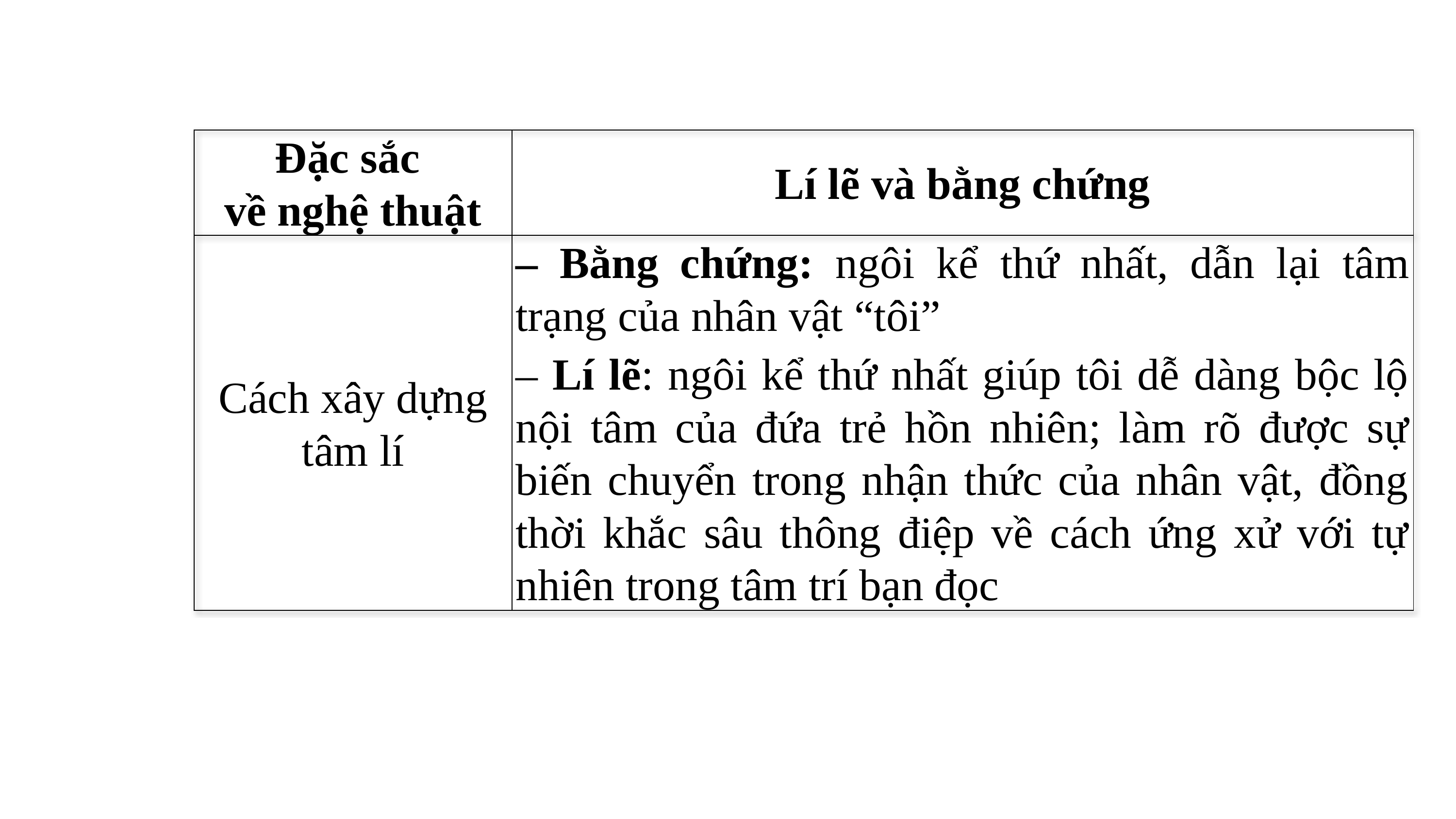

| Đặc sắc về nghệ thuật | Lí lẽ và bằng chứng |
| --- | --- |
| Cách xây dựng tâm lí | – Bằng chứng: ngôi kể thứ nhất, dẫn lại tâm trạng của nhân vật “tôi” – Lí lẽ: ngôi kể thứ nhất giúp tôi dễ dàng bộc lộ nội tâm của đứa trẻ hồn nhiên; làm rõ được sự biến chuyển trong nhận thức của nhân vật, đồng thời khắc sâu thông điệp về cách ứng xử với tự nhiên trong tâm trí bạn đọc |